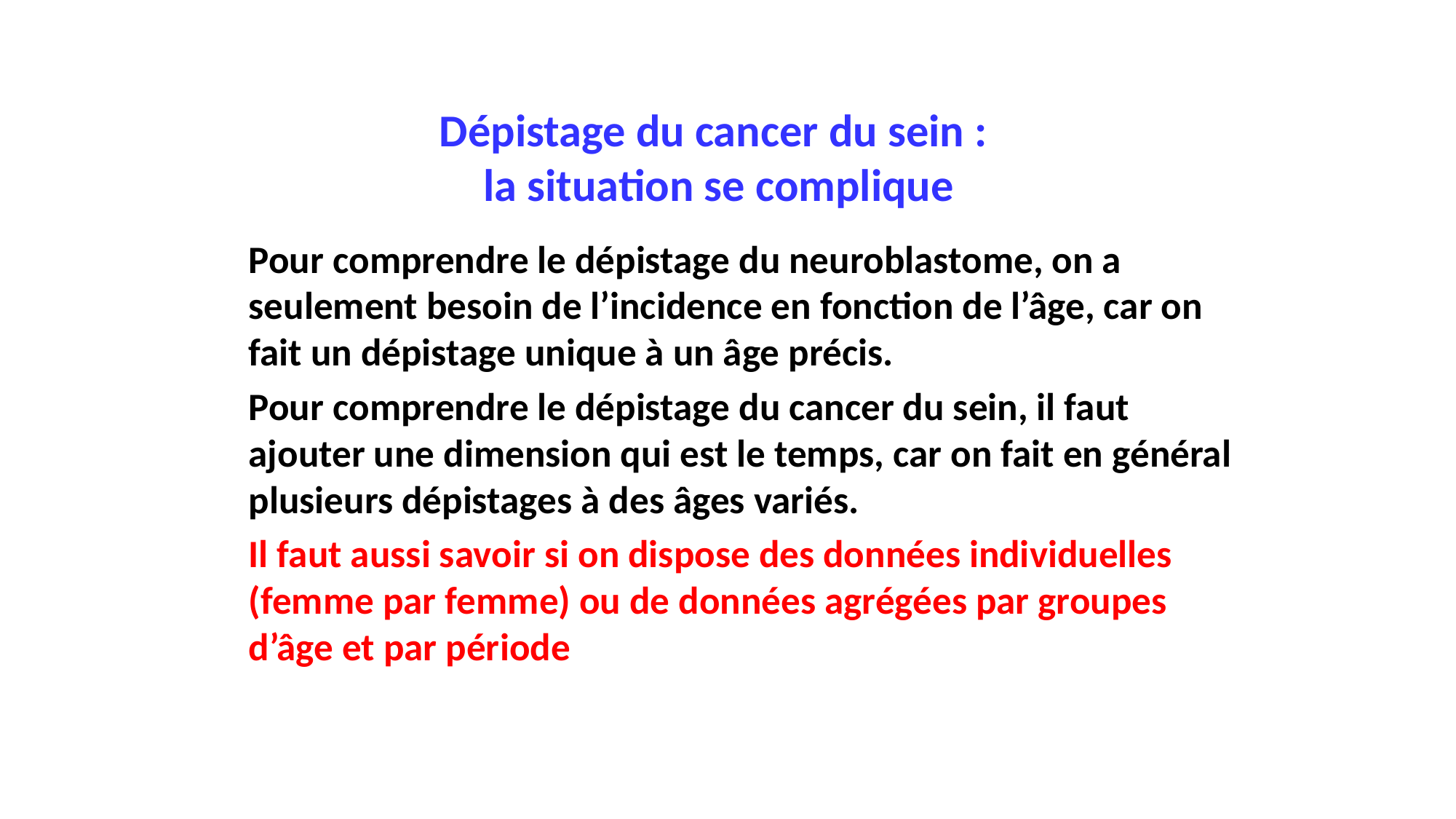

# Dépistage du cancer du sein : la situation se complique
Pour comprendre le dépistage du neuroblastome, on a seulement besoin de l’incidence en fonction de l’âge, car on fait un dépistage unique à un âge précis.
Pour comprendre le dépistage du cancer du sein, il faut ajouter une dimension qui est le temps, car on fait en général plusieurs dépistages à des âges variés.
Il faut aussi savoir si on dispose des données individuelles (femme par femme) ou de données agrégées par groupes d’âge et par période